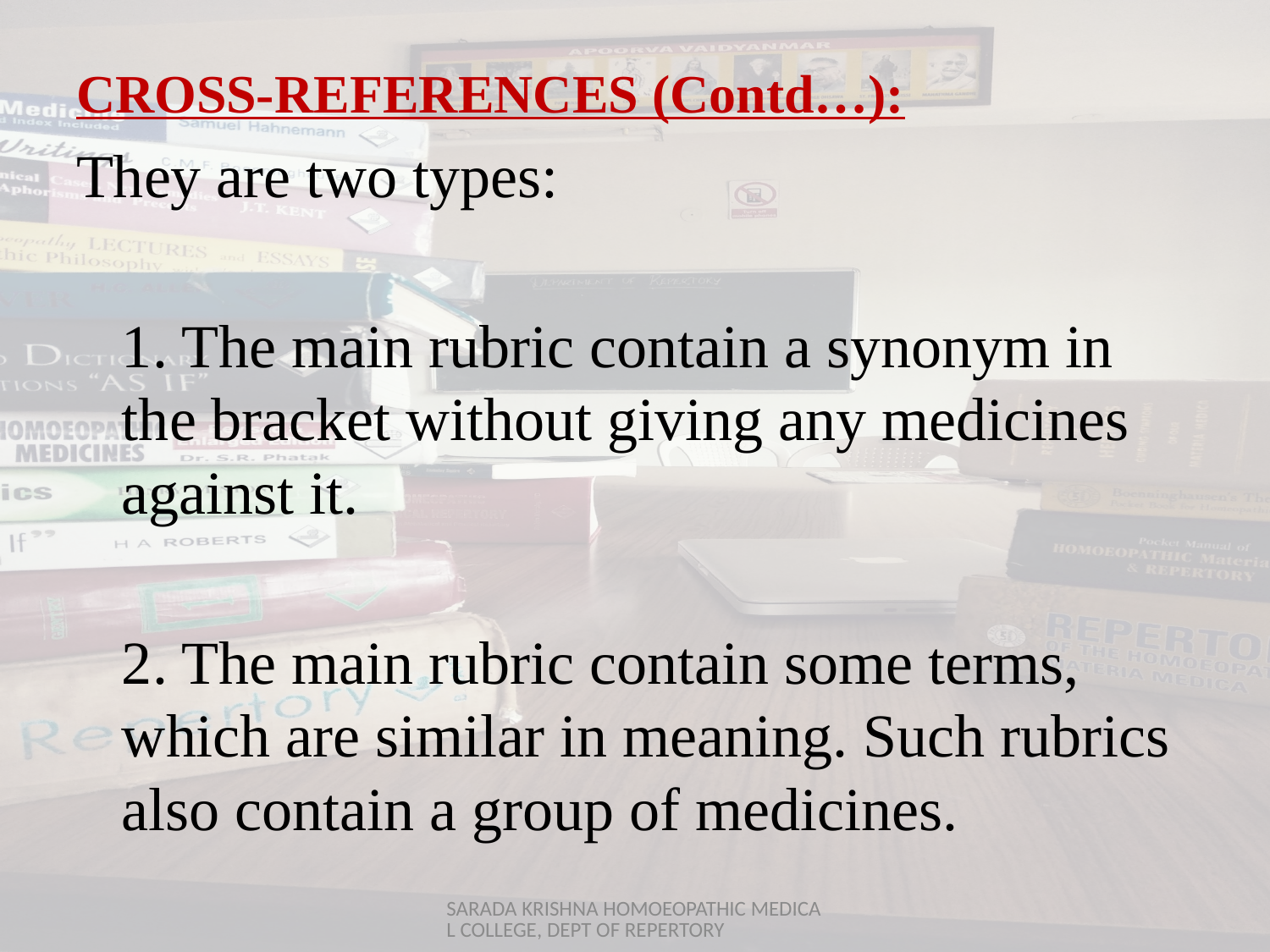

CROSS-REFERENCES (Contd…):
They are two types:

	1. The main rubric contain a synonym in the bracket without giving any medicines against it.

	2. The main rubric contain some terms, which are similar in meaning. Such rubrics also contain a group of medicines.
SARADA KRISHNA HOMOEOPATHIC MEDICAL COLLEGE, DEPT OF REPERTORY